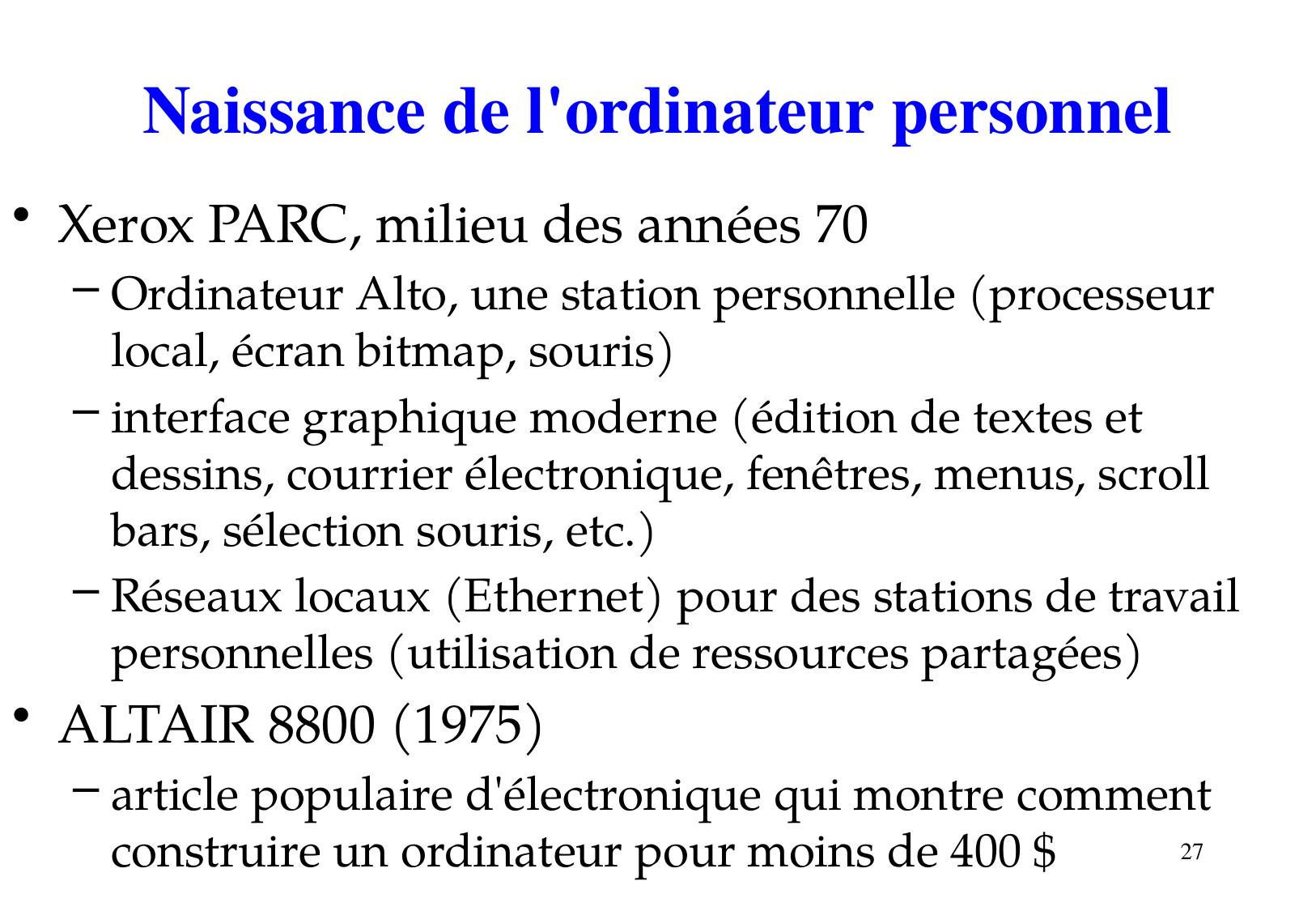

# Naissance de l'ordinateur personnel
Xerox PARC, milieu des années 70
Ordinateur Alto, une station personnelle (processeur local, écran bitmap, souris)
interface graphique moderne (édition de textes et dessins, courrier électronique, fenêtres, menus, scroll bars, sélection souris, etc.)
Réseaux locaux (Ethernet) pour des stations de travail personnelles (utilisation de ressources partagées)
ALTAIR 8800 (1975)
article populaire d'électronique qui montre comment
construire un ordinateur pour moins de 400 $
27